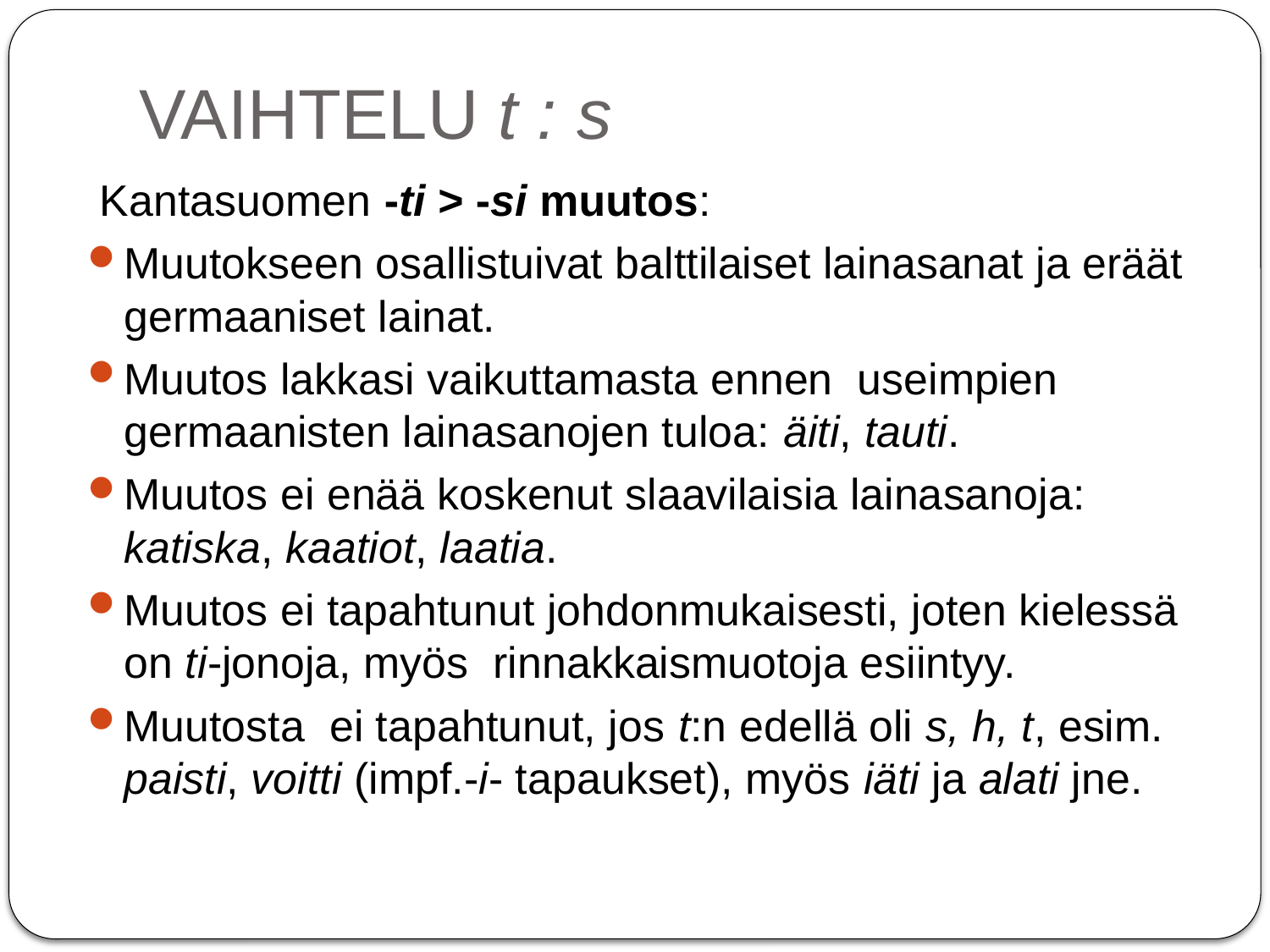

# VAIHTELU t : s
 Kantasuomen -ti > -si muutos:
Muutokseen osallistuivat balttilaiset lainasanat ja eräät germaaniset lainat.
Muutos lakkasi vaikuttamasta ennen  useimpien germaanisten lainasanojen tuloa: äiti, tauti.
Muutos ei enää koskenut slaavilaisia lainasanoja: katiska, kaatiot, laatia.
Muutos ei tapahtunut johdonmukaisesti, joten kielessä on ti-jonoja, myös  rinnakkaismuotoja esiintyy.
Muutosta  ei tapahtunut, jos t:n edellä oli s, h, t, esim. paisti, voitti (impf.-i- tapaukset), myös iäti ja alati jne.